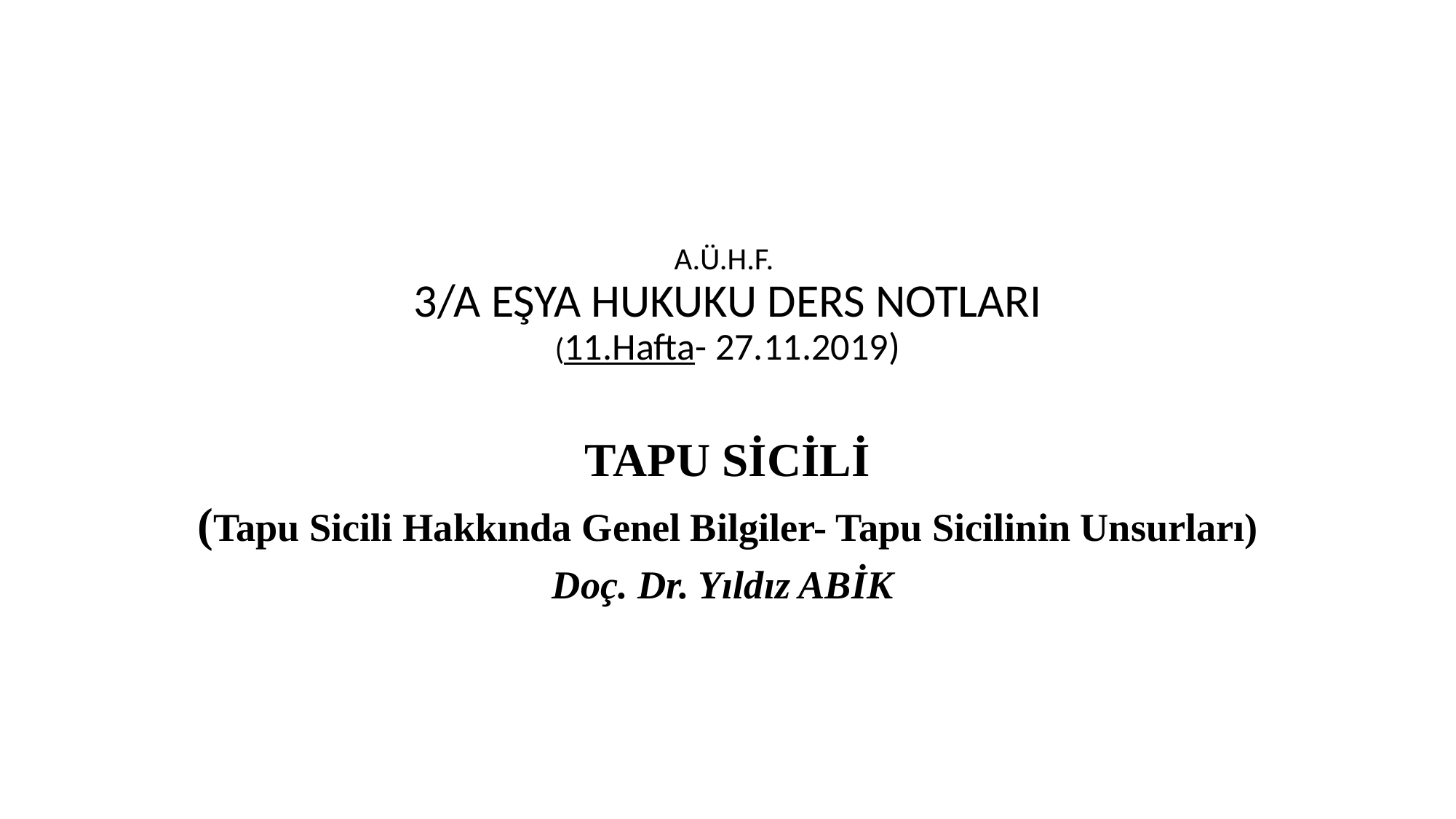

# A.Ü.H.F. 3/A EŞYA HUKUKU DERS NOTLARI (11.Hafta- 27.11.2019)
TAPU SİCİLİ
(Tapu Sicili Hakkında Genel Bilgiler- Tapu Sicilinin Unsurları)
Doç. Dr. Yıldız ABİK